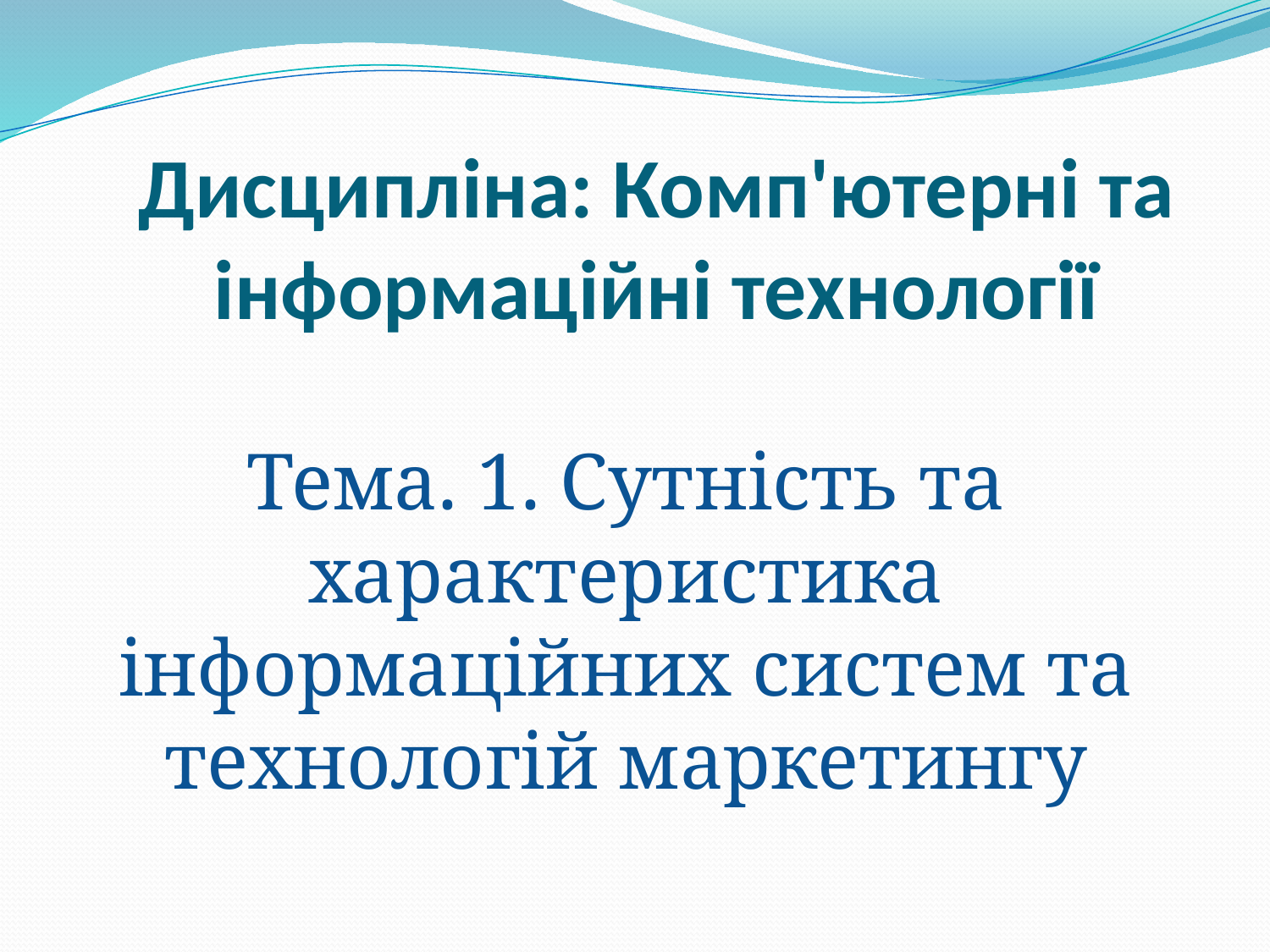

# Дисципліна: Комп'ютерні та інформаційні технології
Тема. 1. Сутність та характеристика інформаційних систем та технологій маркетингу